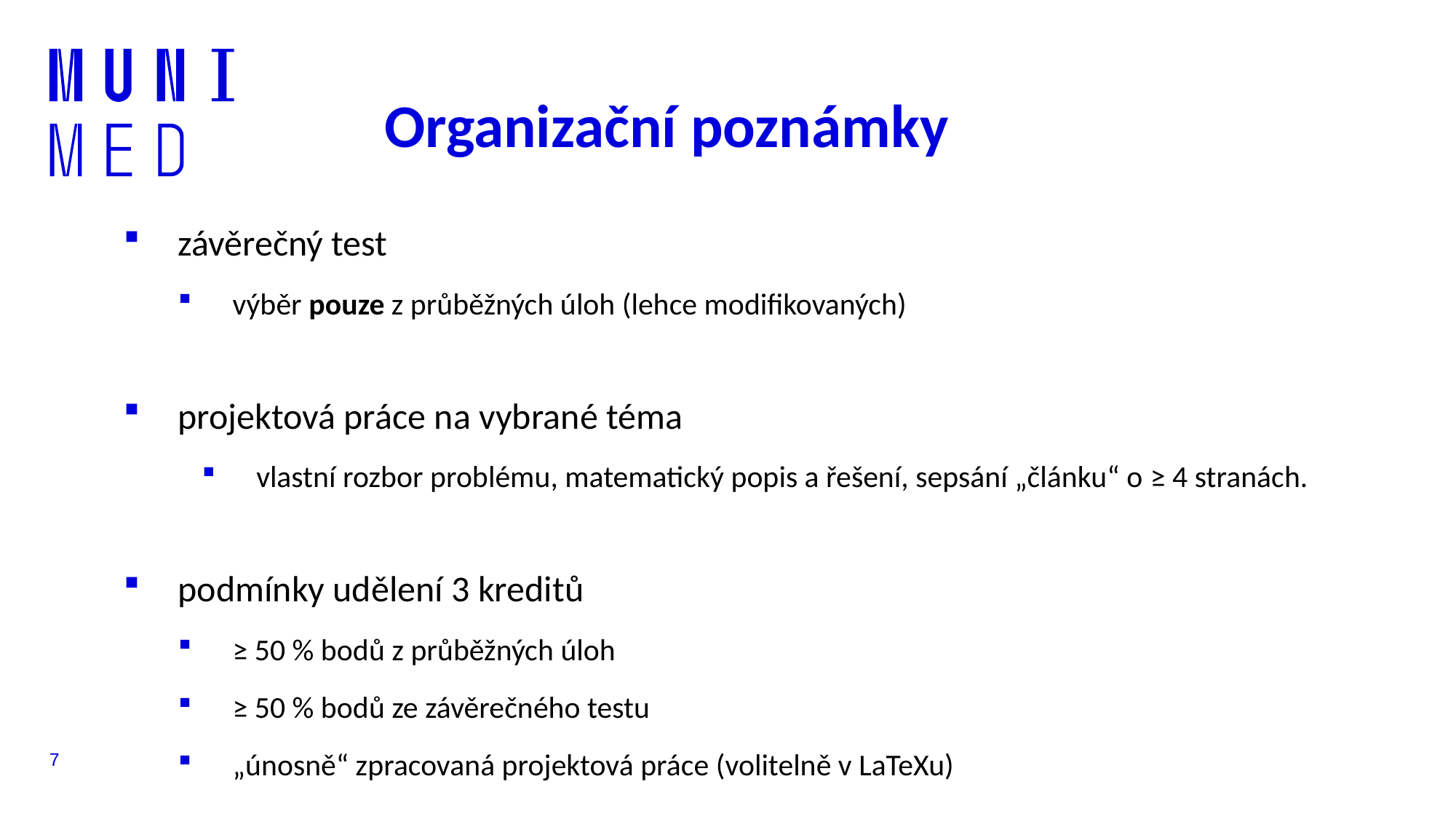

Organizační poznámky
závěrečný test
výběr pouze z průběžných úloh (lehce modifikovaných)

projektová práce na vybrané téma
vlastní rozbor problému, matematický popis a řešení, sepsání „článku“ o ≥ 4 stranách.

podmínky udělení 3 kreditů
≥ 50 % bodů z průběžných úloh
≥ 50 % bodů ze závěrečného testu
„únosně“ zpracovaná projektová práce (volitelně v LaTeXu)

7